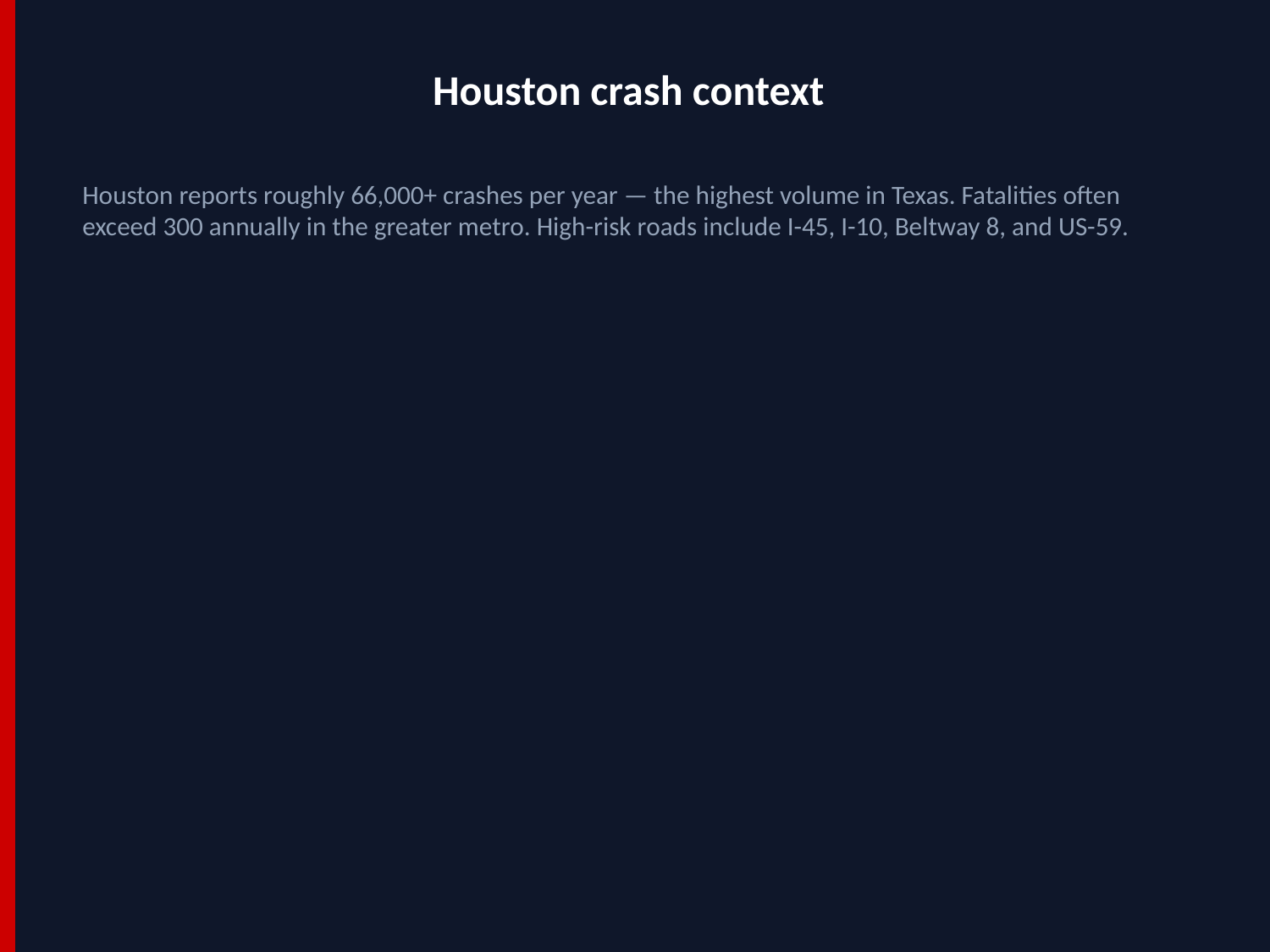

Houston crash context
Houston reports roughly 66,000+ crashes per year — the highest volume in Texas. Fatalities often exceed 300 annually in the greater metro. High-risk roads include I-45, I-10, Beltway 8, and US-59.